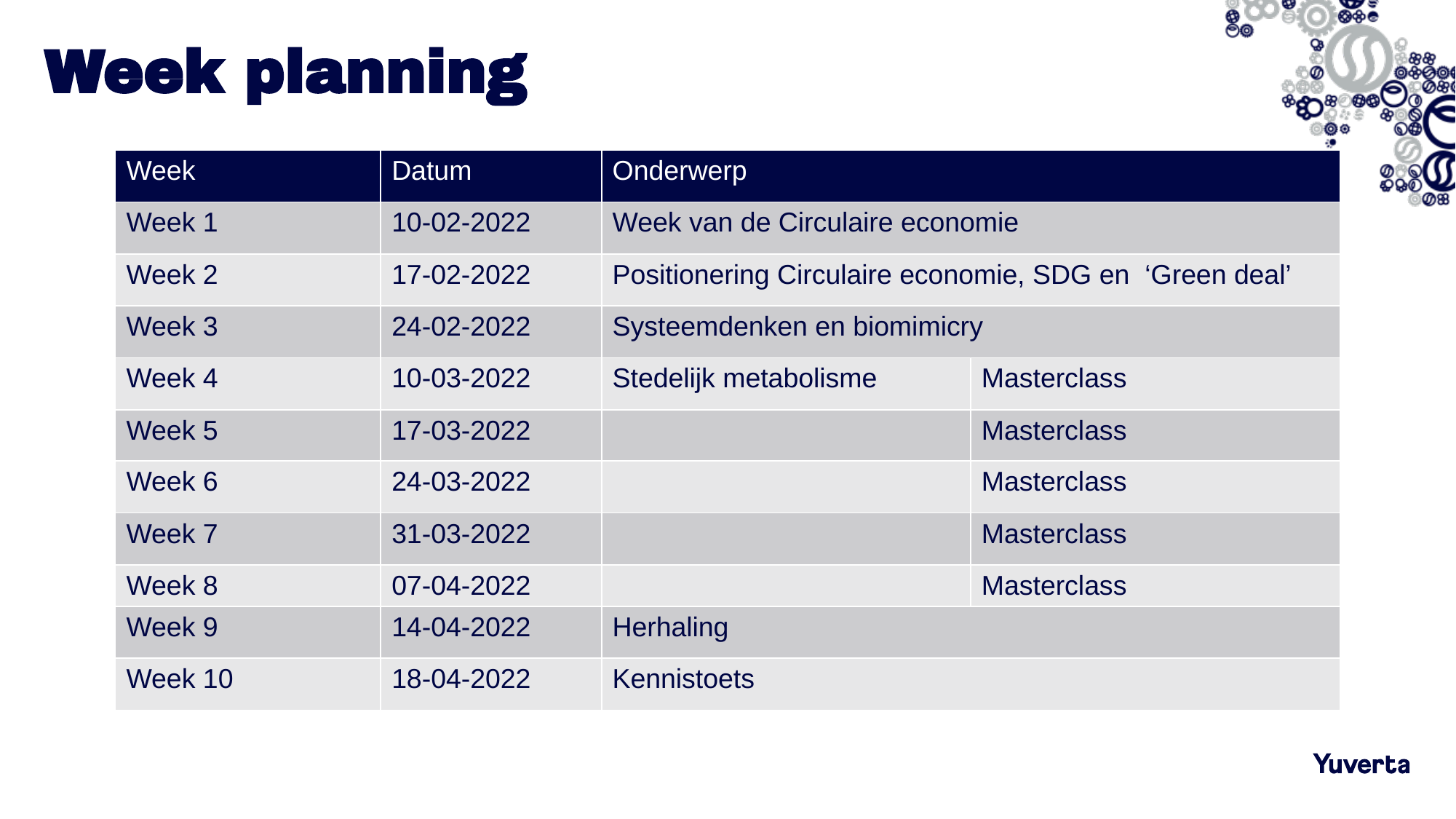

# Week planning
| Week | Datum | Onderwerp |  |
| --- | --- | --- | --- |
| Week 1 | 10-02-2022 | Week van de Circulaire economie |  |
| Week 2 | 17-02-2022 | Positionering Circulaire economie, SDG en ‘Green deal’ |  |
| Week 3 | 24-02-2022 | Systeemdenken en biomimicry |  |
| Week 4 | 10-03-2022 | Stedelijk metabolisme | Masterclass |
| Week 5 | 17-03-2022 |  | Masterclass |
| Week 6 | 24-03-2022 |  | Masterclass |
| Week 7 | 31-03-2022 |  | Masterclass |
| Week 8 | 07-04-2022 |  | Masterclass |
| Week 9 | 14-04-2022 | Herhaling |  |
| Week 10 | 18-04-2022 | Kennistoets |  |